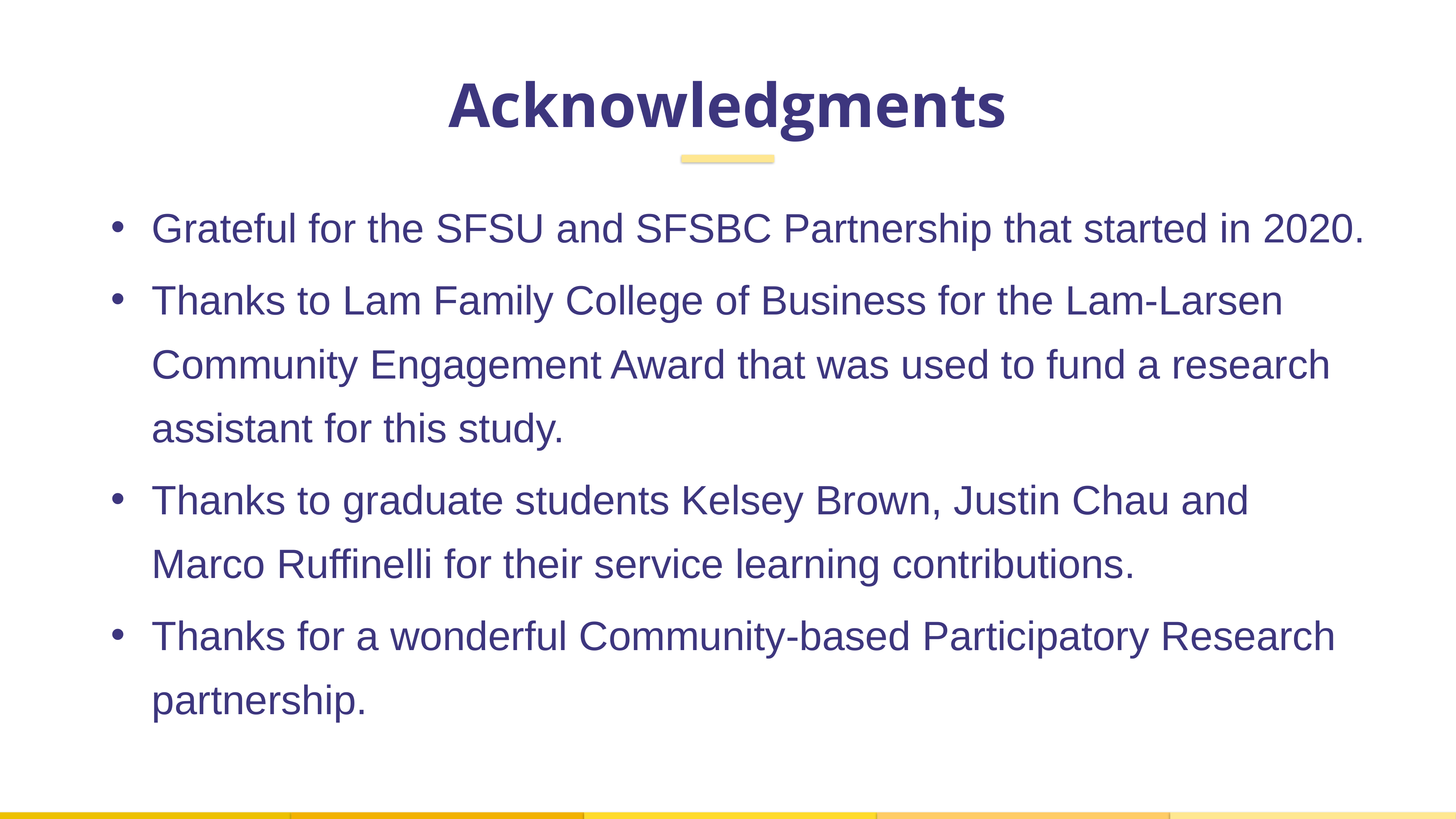

Acknowledgments

Grateful for the SFSU and SFSBC Partnership that started in 2020.
Thanks to Lam Family College of Business for the Lam-Larsen Community Engagement Award that was used to fund a research assistant for this study.
Thanks to graduate students Kelsey Brown, Justin Chau and Marco Ruffinelli for their service learning contributions.
Thanks for a wonderful Community-based Participatory Research partnership.